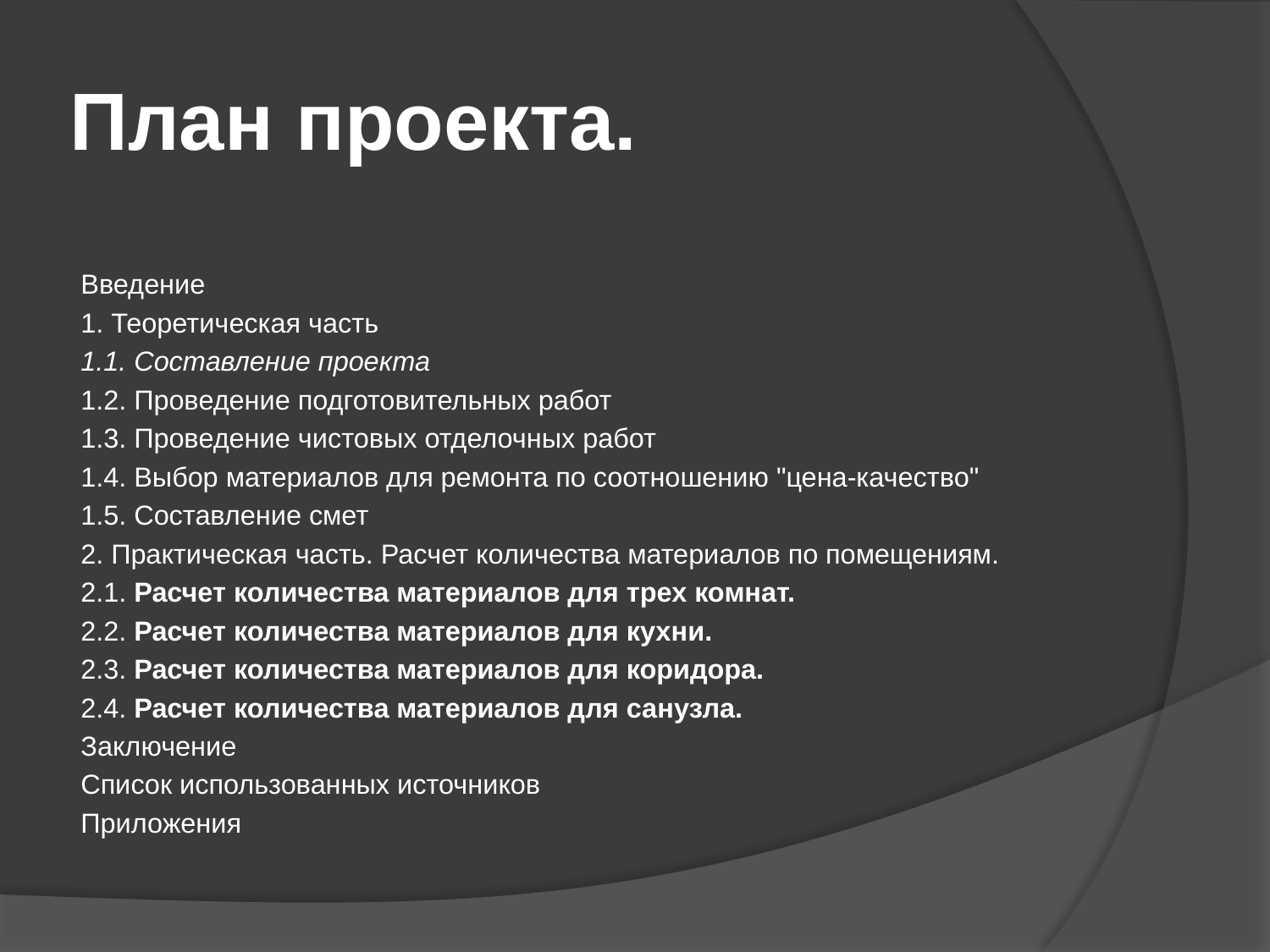

# План проекта.

Введение
1. Теоретическая часть
1.1. Составление проекта
1.2. Проведение подготовительных работ
1.3. Проведение чистовых отделочных работ
1.4. Выбор материалов для ремонта по соотношению "цена-качество"
1.5. Составление смет
2. Практическая часть. Расчет количества материалов по помещениям.
2.1. Расчет количества материалов для трех комнат.
2.2. Расчет количества материалов для кухни.
2.3. Расчет количества материалов для коридора.
2.4. Расчет количества материалов для санузла.
Заключение
Список использованных источников
Приложения